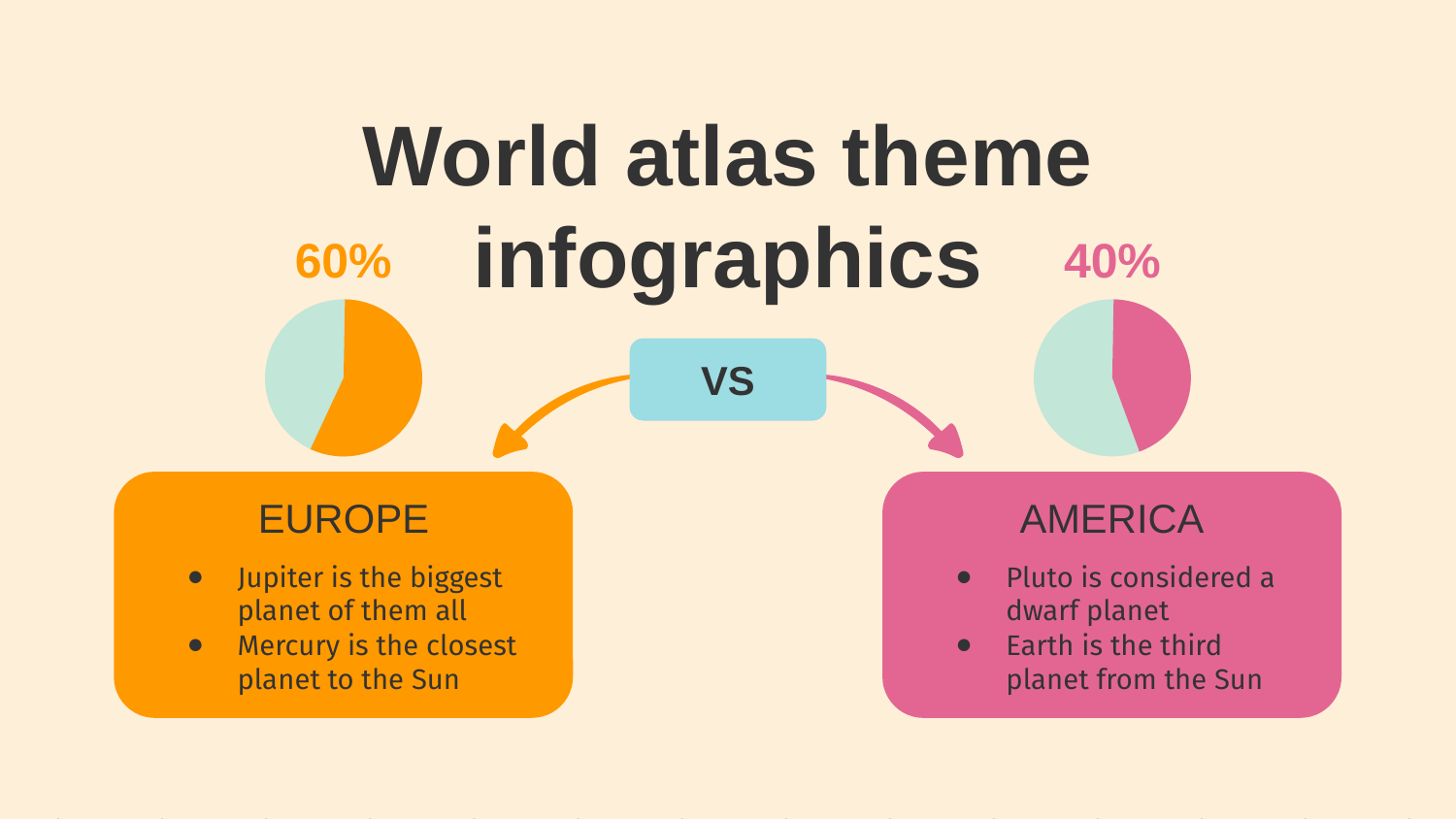

# World atlas theme infographics
60%
EUROPE
Jupiter is the biggest planet of them all
Mercury is the closest planet to the Sun

40%
AMERICA
Pluto is considered a dwarf planet
Earth is the third planet from the Sun

VS